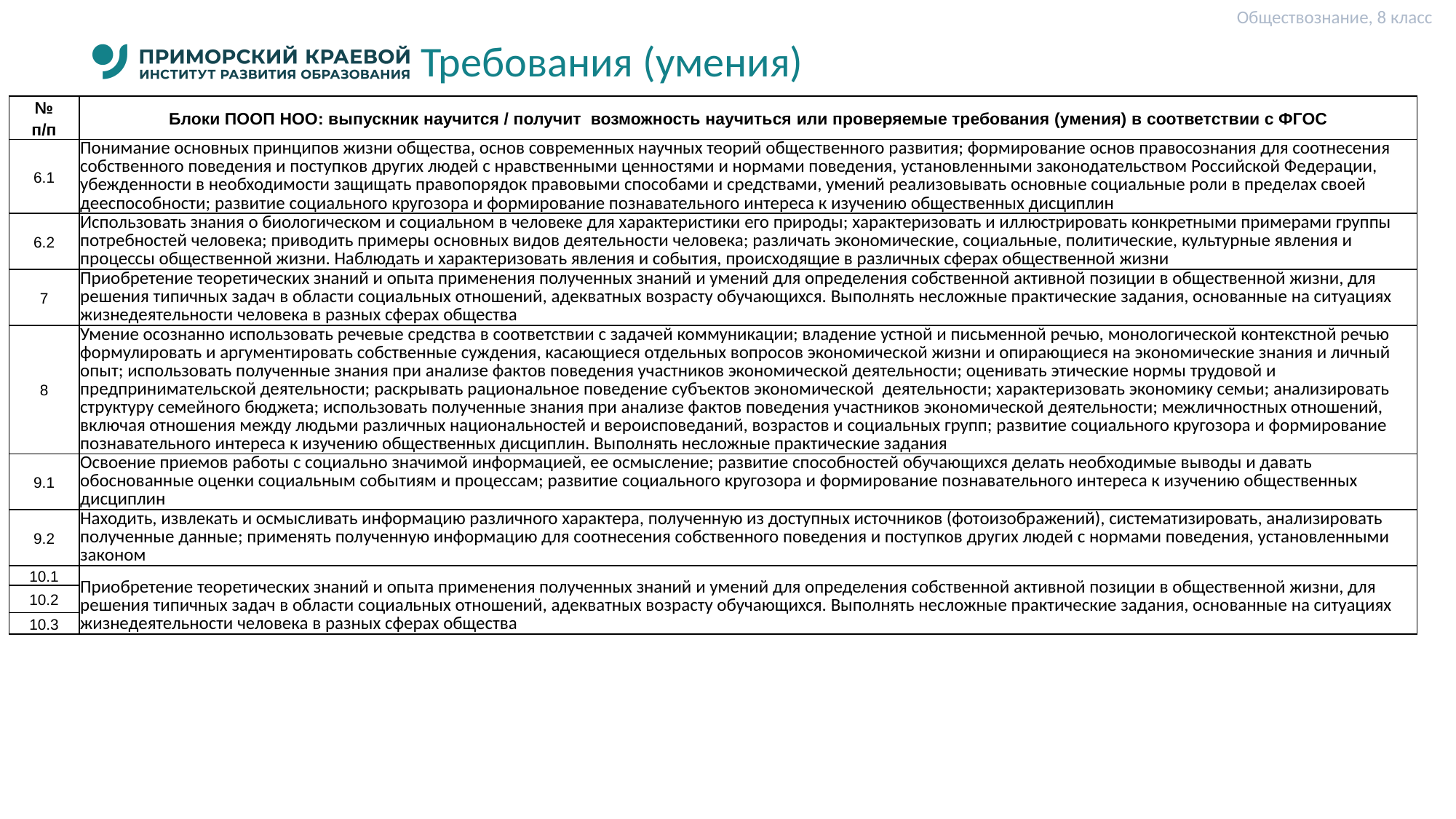

Обществознание, 8 класс
# Требования (умения)
| № п/п | Блоки ПООП НОО: выпускник научится / получит возможность научиться или проверяемые требования (умения) в соответствии с ФГОС |
| --- | --- |
| 6.1 | Понимание основных принципов жизни общества, основ современных научных теорий общественного развития; формирование основ правосознания для соотнесения собственного поведения и поступков других людей с нравственными ценностями и нормами поведения, установленными законодательством Российской Федерации, убежденности в необходимости защищать правопорядок правовыми способами и средствами, умений реализовывать основные социальные роли в пределах своей дееспособности; развитие социального кругозора и формирование познавательного интереса к изучению общественных дисциплин |
| 6.2 | Использовать знания о биологическом и социальном в человеке для характеристики его природы; характеризовать и иллюстрировать конкретными примерами группы потребностей человека; приводить примеры основных видов деятельности человека; различать экономические, социальные, политические, культурные явления и процессы общественной жизни. Наблюдать и характеризовать явления и события, происходящие в различных сферах общественной жизни |
| 7 | Приобретение теоретических знаний и опыта применения полученных знаний и умений для определения собственной активной позиции в общественной жизни, для решения типичных задач в области социальных отношений, адекватных возрасту обучающихся. Выполнять несложные практические задания, основанные на ситуациях жизнедеятельности человека в разных сферах общества |
| 8 | Умение осознанно использовать речевые средства в соответствии с задачей коммуникации; владение устной и письменной речью, монологической контекстной речью формулировать и аргументировать собственные суждения, касающиеся отдельных вопросов экономической жизни и опирающиеся на экономические знания и личный опыт; использовать полученные знания при анализе фактов поведения участников экономической деятельности; оценивать этические нормы трудовой и предпринимательской деятельности; раскрывать рациональное поведение субъектов экономической деятельности; характеризовать экономику семьи; анализировать структуру семейного бюджета; использовать полученные знания при анализе фактов поведения участников экономической деятельности; межличностных отношений, включая отношения между людьми различных национальностей и вероисповеданий, возрастов и социальных групп; развитие социального кругозора и формирование познавательного интереса к изучению общественных дисциплин. Выполнять несложные практические задания |
| 9.1 | Освоение приемов работы с социально значимой информацией, ее осмысление; развитие способностей обучающихся делать необходимые выводы и давать обоснованные оценки социальным событиям и процессам; развитие социального кругозора и формирование познавательного интереса к изучению общественных дисциплин |
| 9.2 | Находить, извлекать и осмысливать информацию различного характера, полученную из доступных источников (фотоизображений), систематизировать, анализировать полученные данные; применять полученную информацию для соотнесения собственного поведения и поступков других людей с нормами поведения, установленными законом |
| 10.1 | Приобретение теоретических знаний и опыта применения полученных знаний и умений для определения собственной активной позиции в общественной жизни, для решения типичных задач в области социальных отношений, адекватных возрасту обучающихся. Выполнять несложные практические задания, основанные на ситуациях жизнедеятельности человека в разных сферах общества |
| 10.2 |  |
| 10.3 |  |